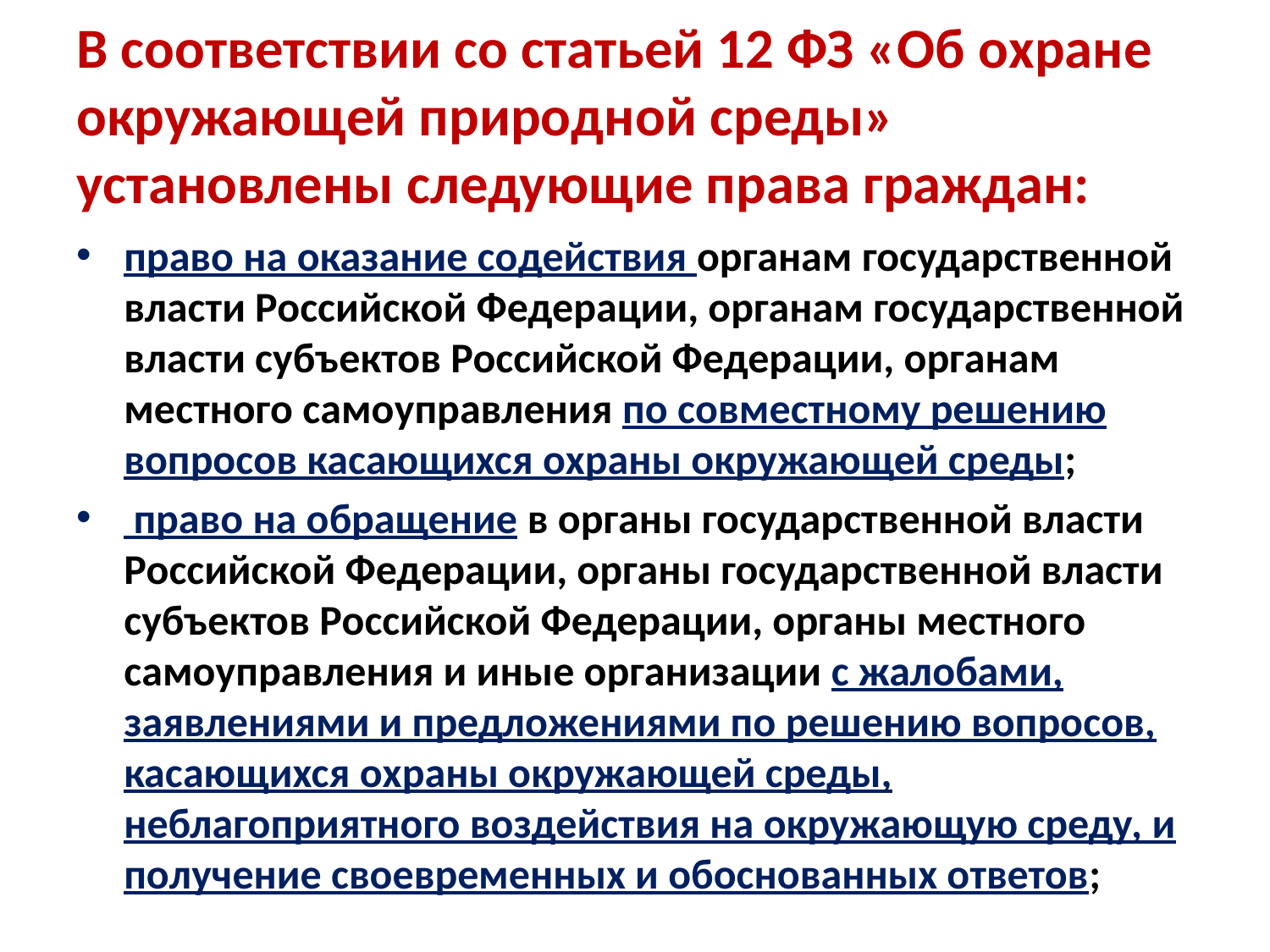

# В соответствии со статьей 12 ФЗ «Об охране окружающей природной среды» установлены следующие права граждан:
право на оказание содействия органам государственной власти Российской Федерации, органам государственной власти субъектов Российской Федерации, органам местного самоуправления по совместному решению вопросов касающихся охраны окружающей среды;
 право на обращение в органы государственной власти Российской Федерации, органы государственной власти субъектов Российской Федерации, органы местного самоуправления и иные организации с жалобами, заявлениями и предложениями по решению вопросов, касающихся охраны окружающей среды, неблагоприятного воздействия на окружающую среду, и получение своевременных и обоснованных ответов;